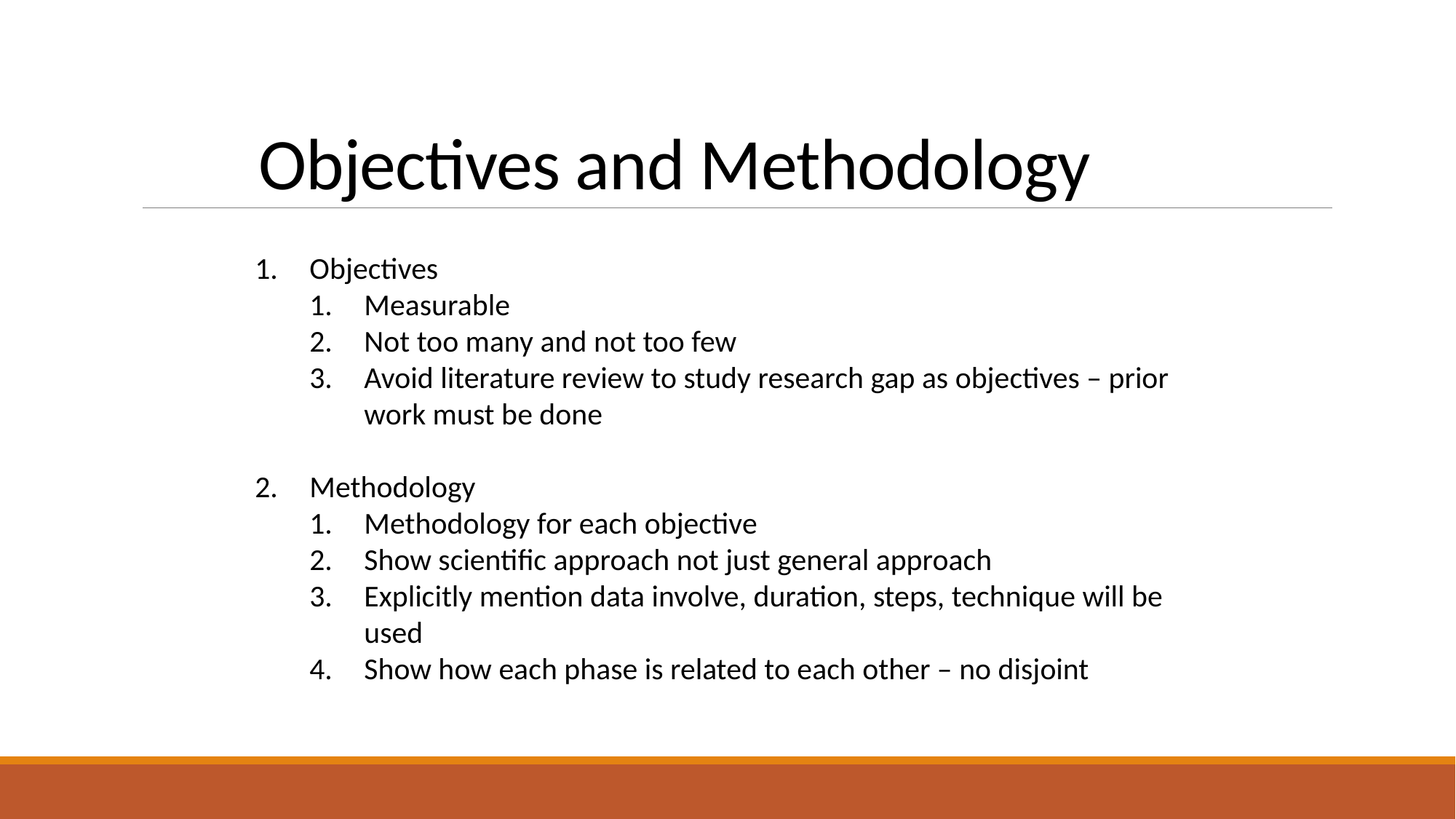

# Objectives and Methodology
Objectives
Measurable
Not too many and not too few
Avoid literature review to study research gap as objectives – prior work must be done

Methodology
Methodology for each objective
Show scientific approach not just general approach
Explicitly mention data involve, duration, steps, technique will be used
Show how each phase is related to each other – no disjoint